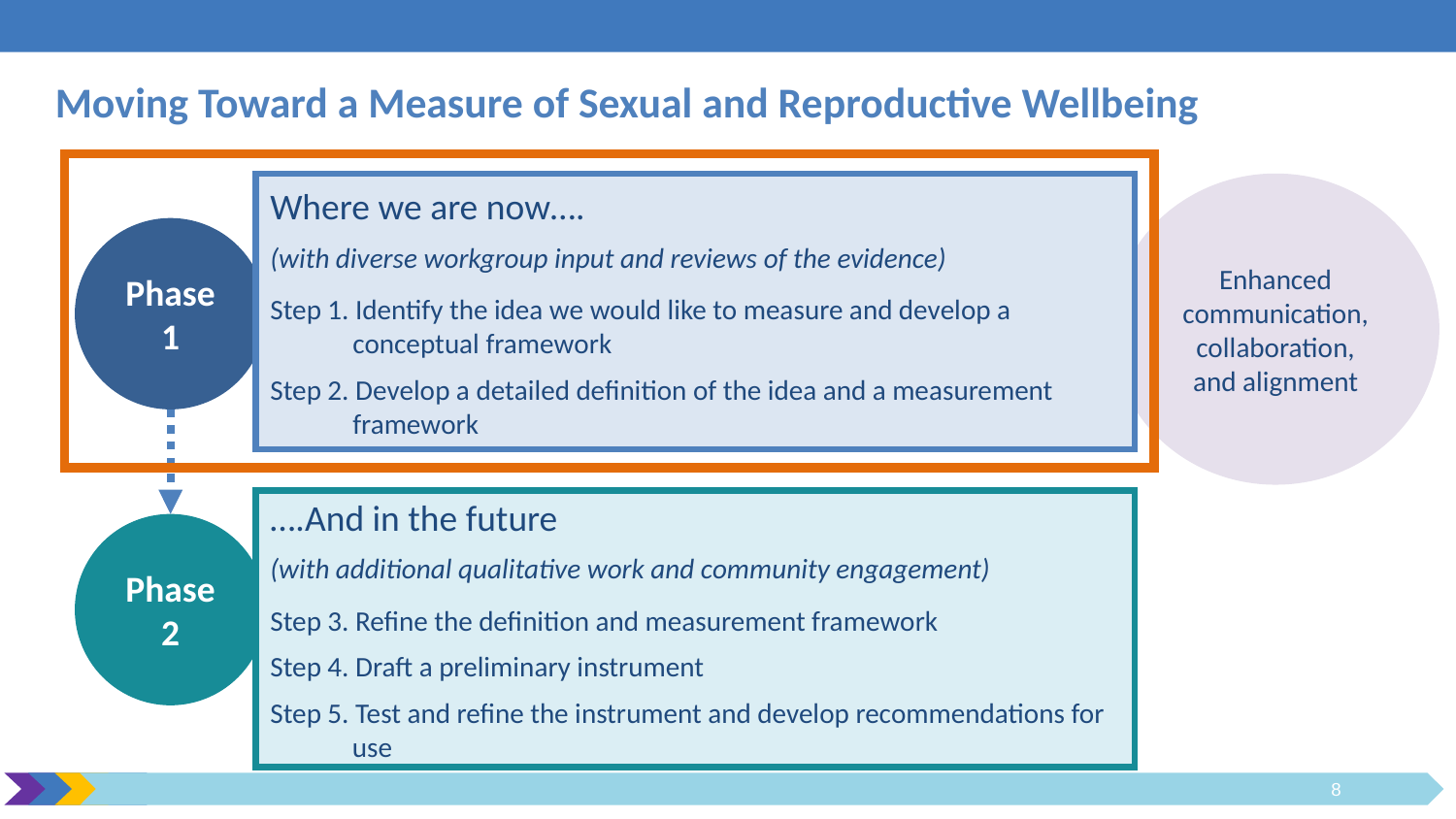

# Moving Toward a Measure of Sexual and Reproductive Wellbeing

Enhanced communication, collaboration, and alignment
Where we are now….
(with diverse workgroup input and reviews of the evidence)
Step 1. Identify the idea we would like to measure and develop a conceptual framework
Step 2. Develop a detailed definition of the idea and a measurement framework
Phase 1
….And in the future
(with additional qualitative work and community engagement)
Step 3. Refine the definition and measurement framework
Step 4. Draft a preliminary instrument
Step 5. Test and refine the instrument and develop recommendations for use
Phase 2
8